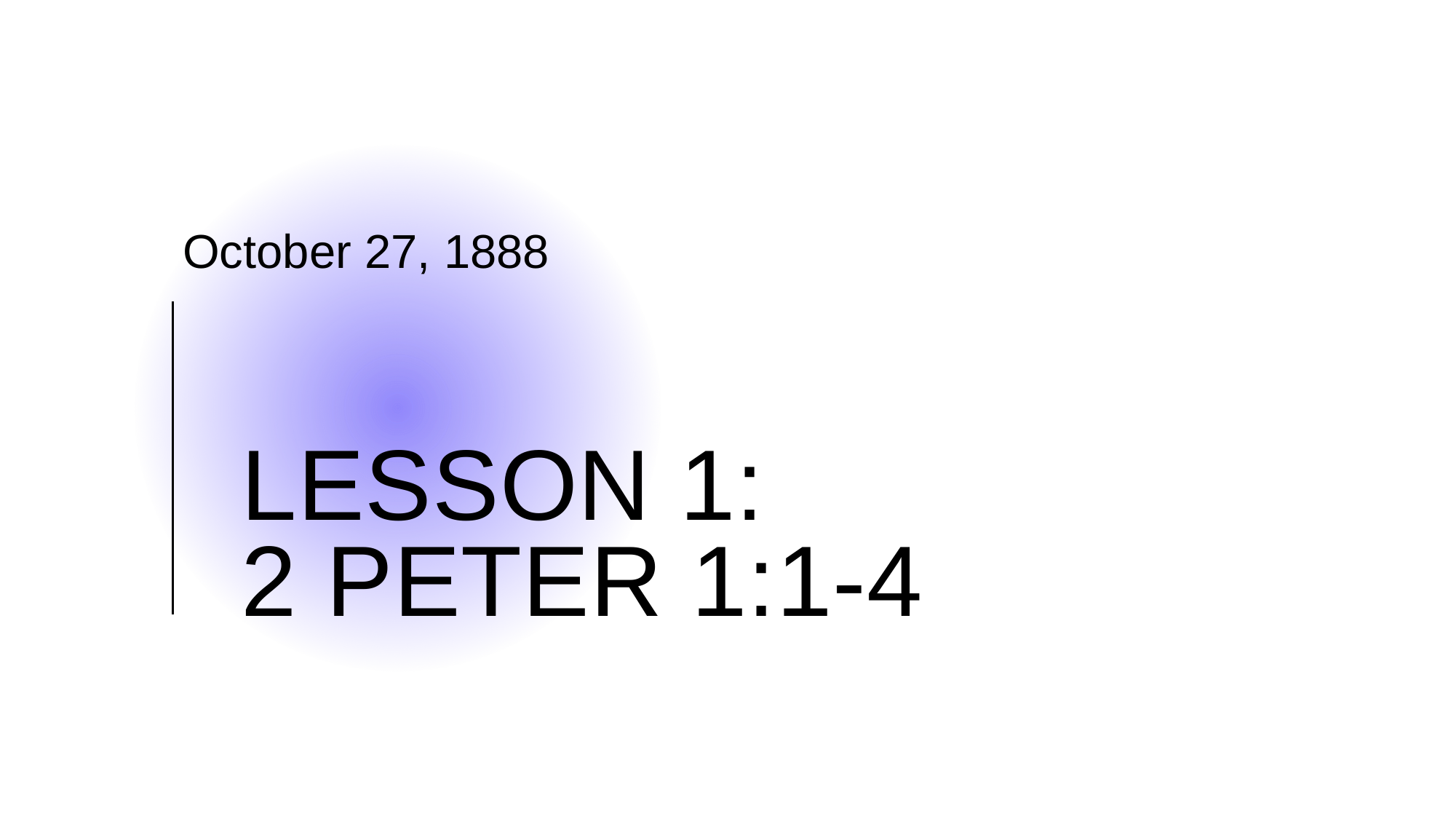

October 27, 1888
# Lesson 1: 2 Peter 1:1-4